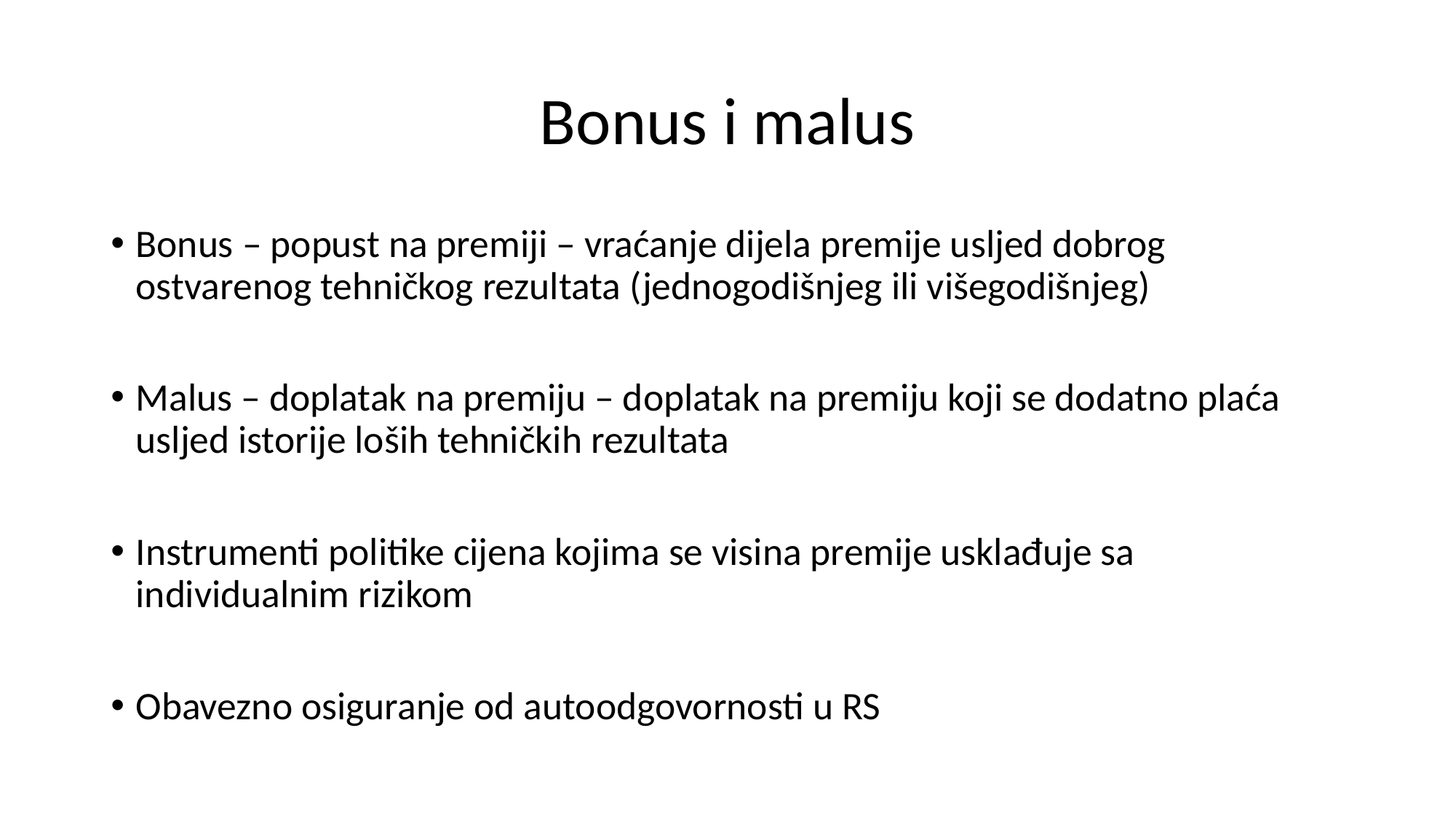

# Bonus i malus
Bonus – popust na premiji – vraćanje dijela premije usljed dobrog ostvarenog tehničkog rezultata (jednogodišnjeg ili višegodišnjeg)

Malus – doplatak na premiju – doplatak na premiju koji se dodatno plaća usljed istorije loših tehničkih rezultata

Instrumenti politike cijena kojima se visina premije usklađuje sa individualnim rizikom

Obavezno osiguranje od autoodgovornosti u RS